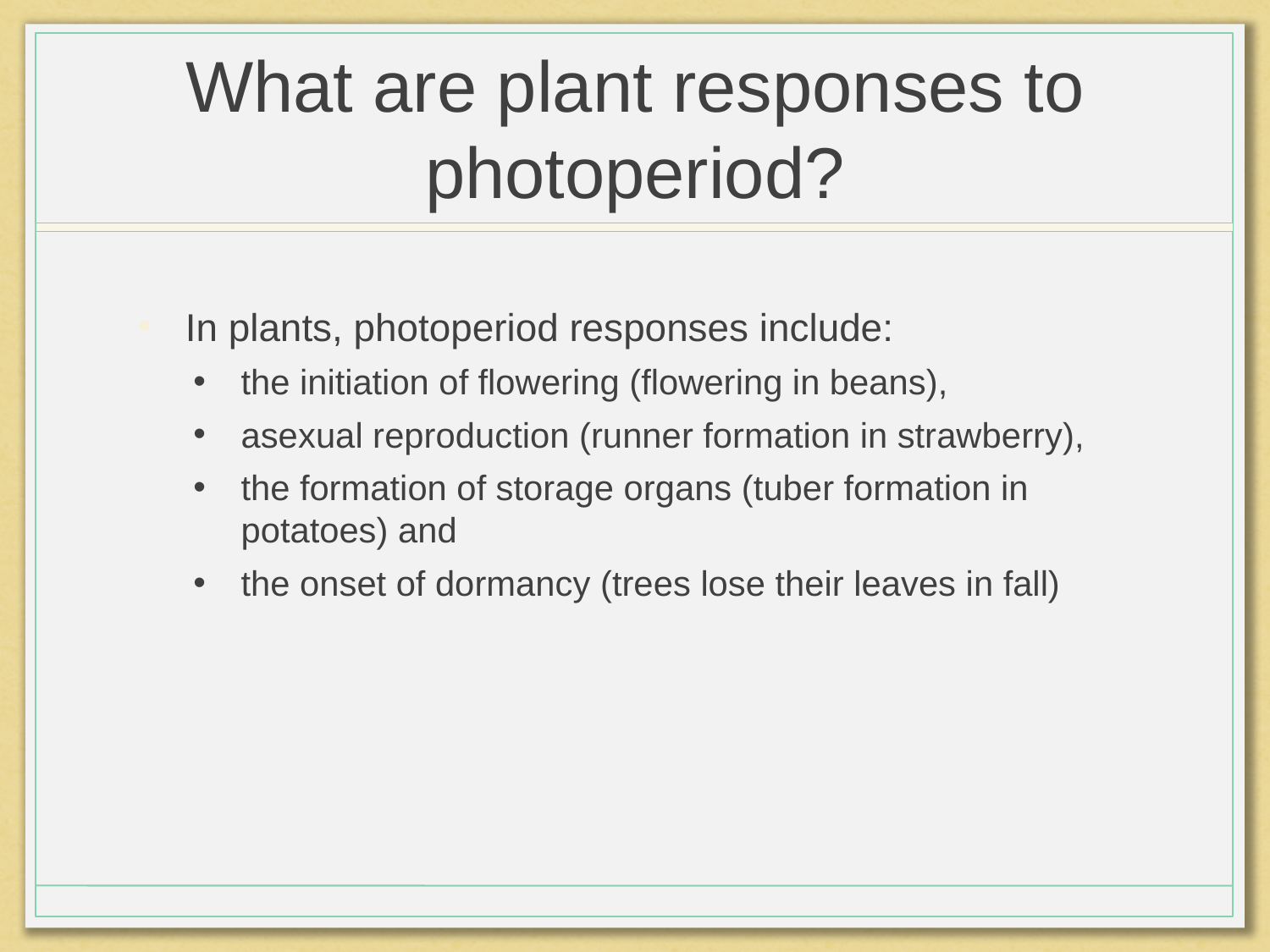

# What are plant responses to photoperiod?
In plants, photoperiod responses include:
the initiation of flowering (flowering in beans),
asexual reproduction (runner formation in strawberry),
the formation of storage organs (tuber formation in potatoes) and
the onset of dormancy (trees lose their leaves in fall)